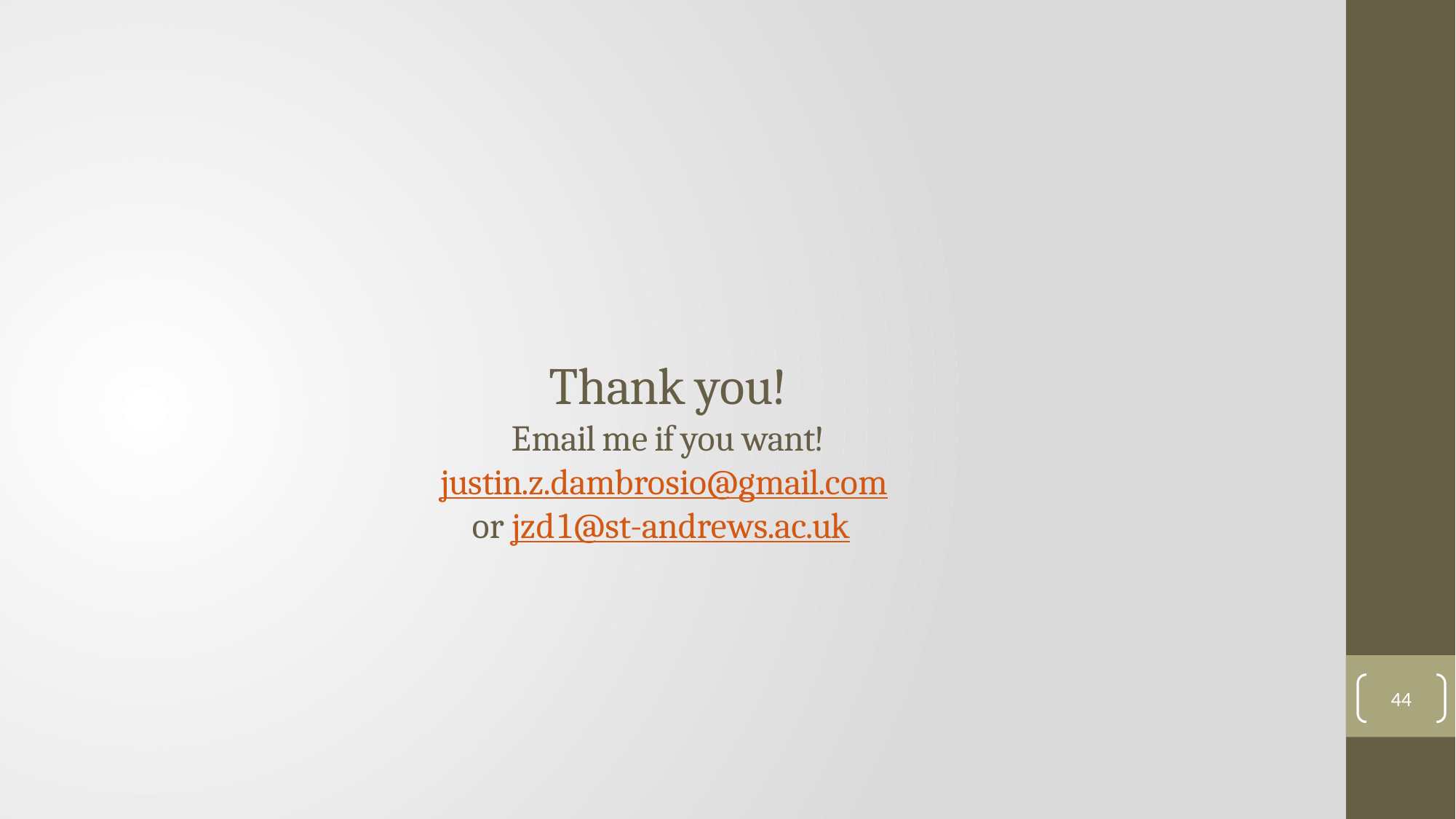

Thank you!
Email me if you want!
justin.z.dambrosio@gmail.com
or jzd1@st-andrews.ac.uk
44